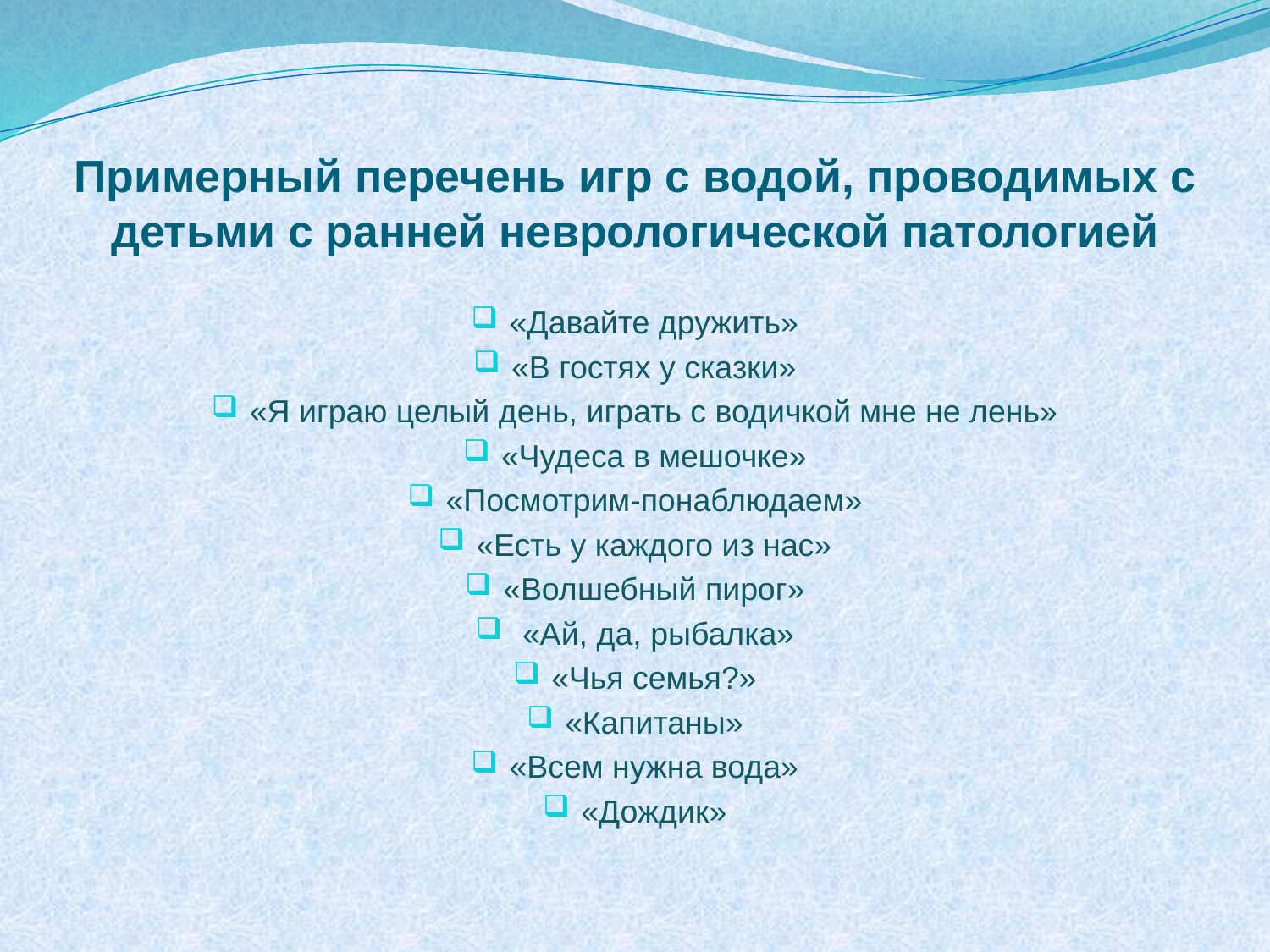

# Примерный перечень игр с водой, проводимых с детьми с ранней неврологической патологией
«Давайте дружить»
«В гостях у сказки»
«Я играю целый день, играть с водичкой мне не лень»
«Чудеса в мешочке»
«Посмотрим-понаблюдаем»
«Есть у каждого из нас»
«Волшебный пирог»
 «Ай, да, рыбалка»
«Чья семья?»
«Капитаны»
«Всем нужна вода»
«Дождик»